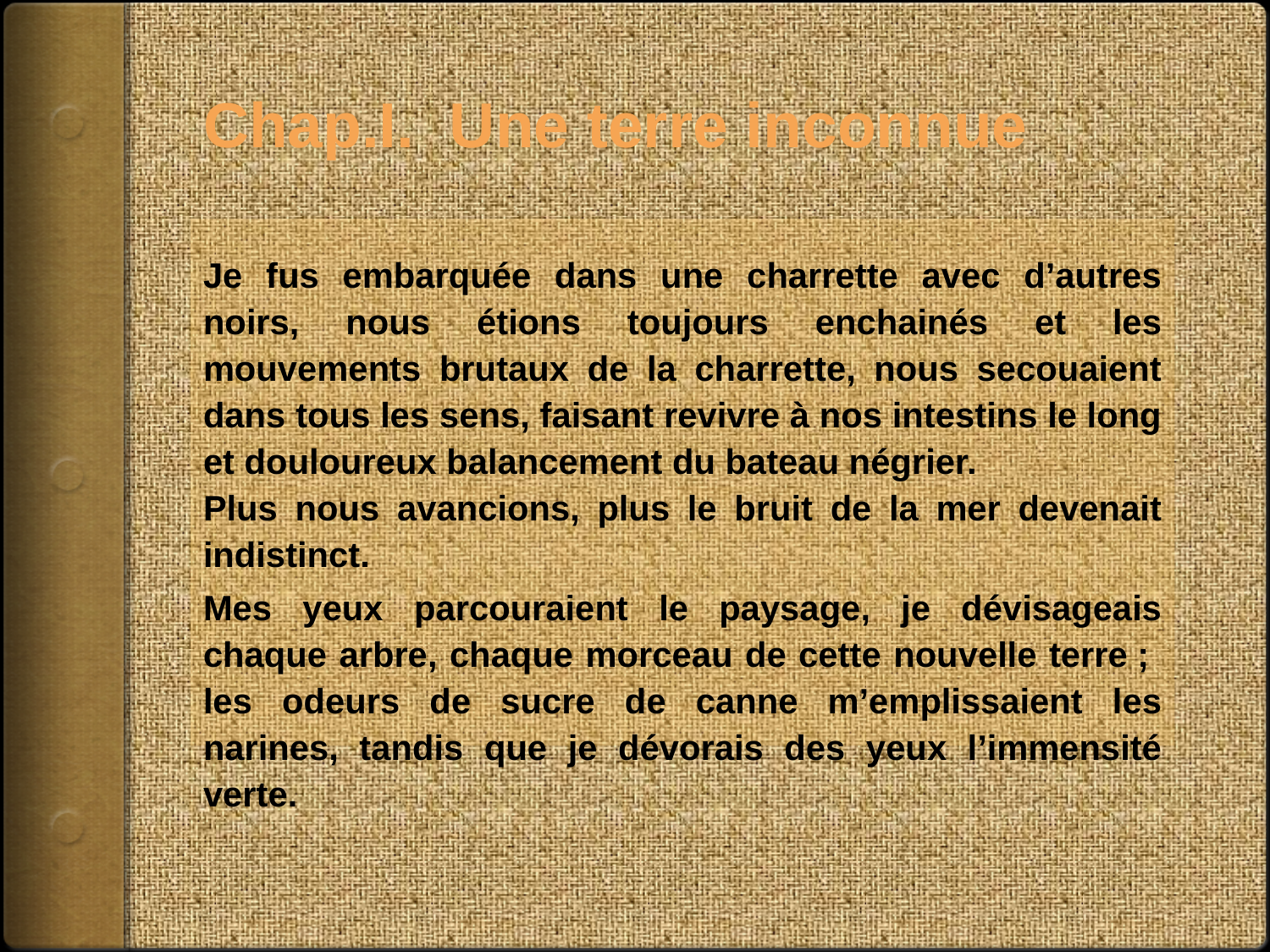

# Chap.I.  Une terre inconnue

Je fus embarquée dans une charrette avec d’autres noirs, nous étions toujours enchainés et les mouvements brutaux de la charrette, nous secouaient dans tous les sens, faisant revivre à nos intestins le long et douloureux balancement du bateau négrier.
Plus nous avancions, plus le bruit de la mer devenait indistinct.

Mes yeux parcouraient le paysage, je dévisageais chaque arbre, chaque morceau de cette nouvelle terre ;  les odeurs de sucre de canne m’emplissaient les narines, tandis que je dévorais des yeux l’immensité verte.